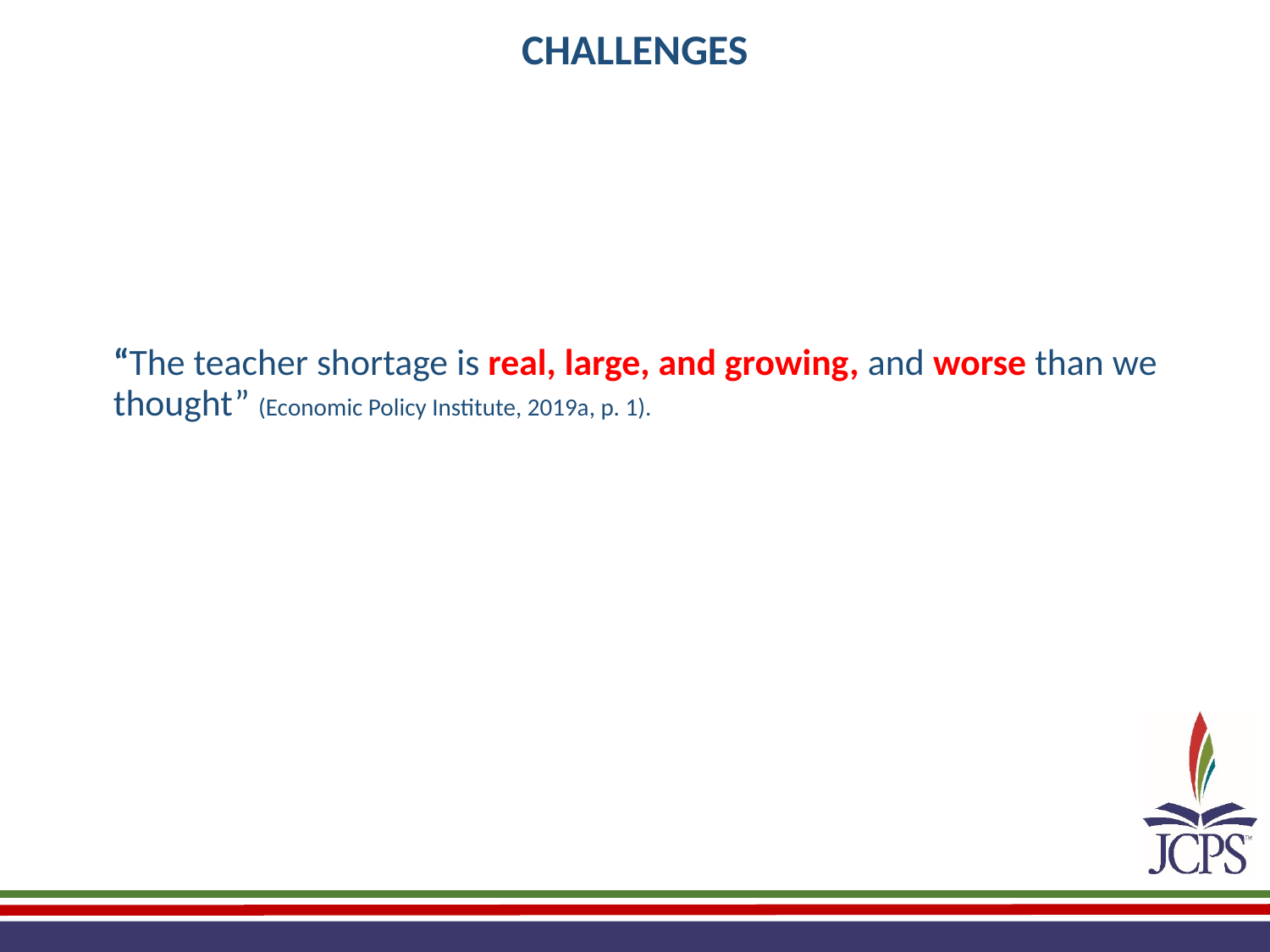

CHALLENGES
“The teacher shortage is real, large, and growing, and worse than we thought” (Economic Policy Institute, 2019a, p. 1).